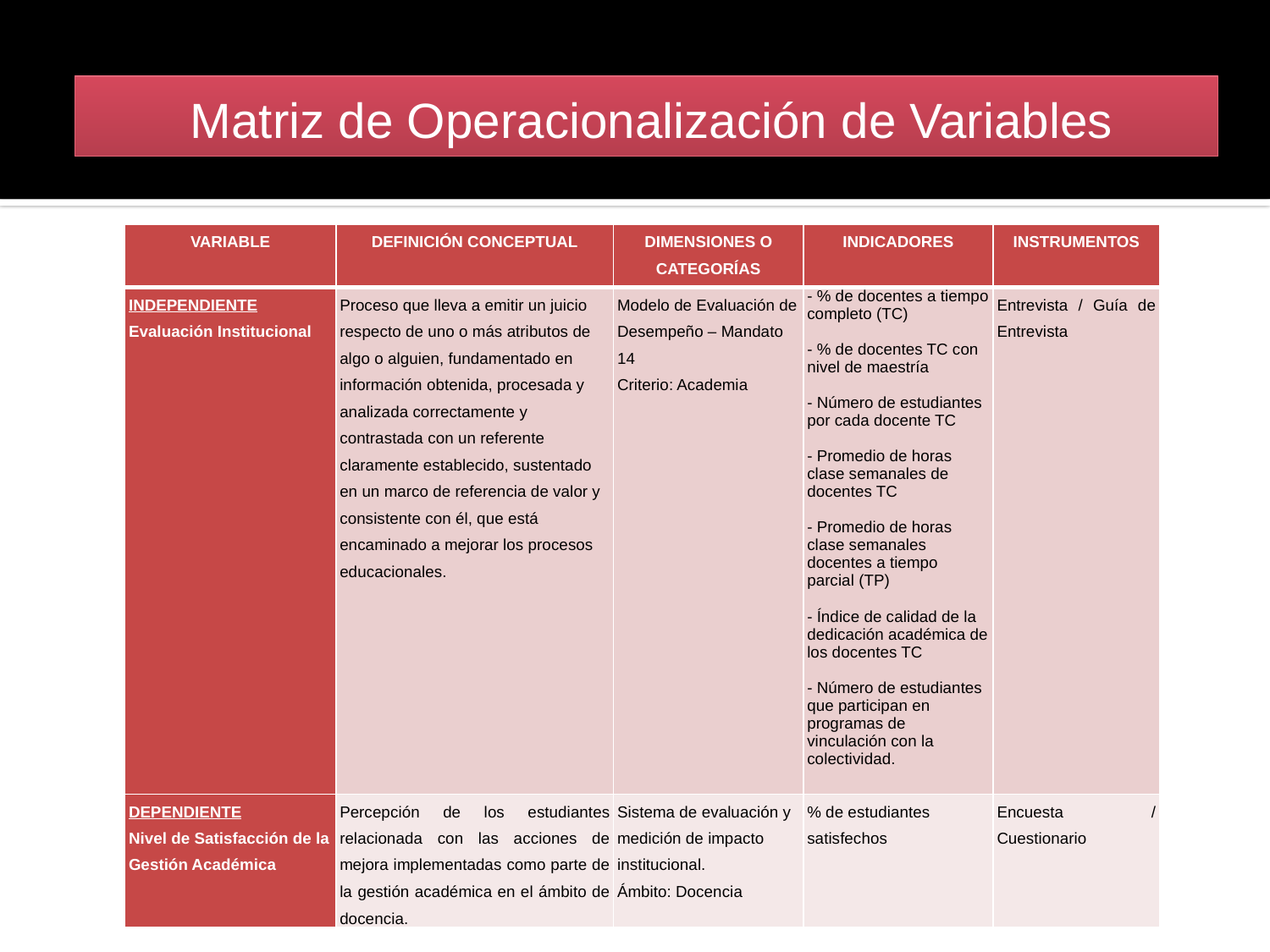

Matriz de Operacionalización de Variables
| VARIABLE | DEFINICIÓN CONCEPTUAL | DIMENSIONES O CATEGORÍAS | INDICADORES | INSTRUMENTOS |
| --- | --- | --- | --- | --- |
| INDEPENDIENTE Evaluación Institucional | Proceso que lleva a emitir un juicio respecto de uno o más atributos de algo o alguien, fundamentado en información obtenida, procesada y analizada correctamente y contrastada con un referente claramente establecido, sustentado en un marco de referencia de valor y consistente con él, que está encaminado a mejorar los procesos educacionales. | Modelo de Evaluación de Desempeño – Mandato 14 Criterio: Academia | - % de docentes a tiempo completo (TC) - % de docentes TC con nivel de maestría - Número de estudiantes por cada docente TC - Promedio de horas clase semanales de docentes TC - Promedio de horas clase semanales docentes a tiempo parcial (TP) - Índice de calidad de la dedicación académica de los docentes TC - Número de estudiantes que participan en programas de vinculación con la colectividad. | Entrevista / Guía de Entrevista |
| DEPENDIENTE Nivel de Satisfacción de la Gestión Académica | Percepción de los estudiantes relacionada con las acciones de mejora implementadas como parte de la gestión académica en el ámbito de docencia. | Sistema de evaluación y medición de impacto institucional. Ámbito: Docencia | % de estudiantes satisfechos | Encuesta / Cuestionario |